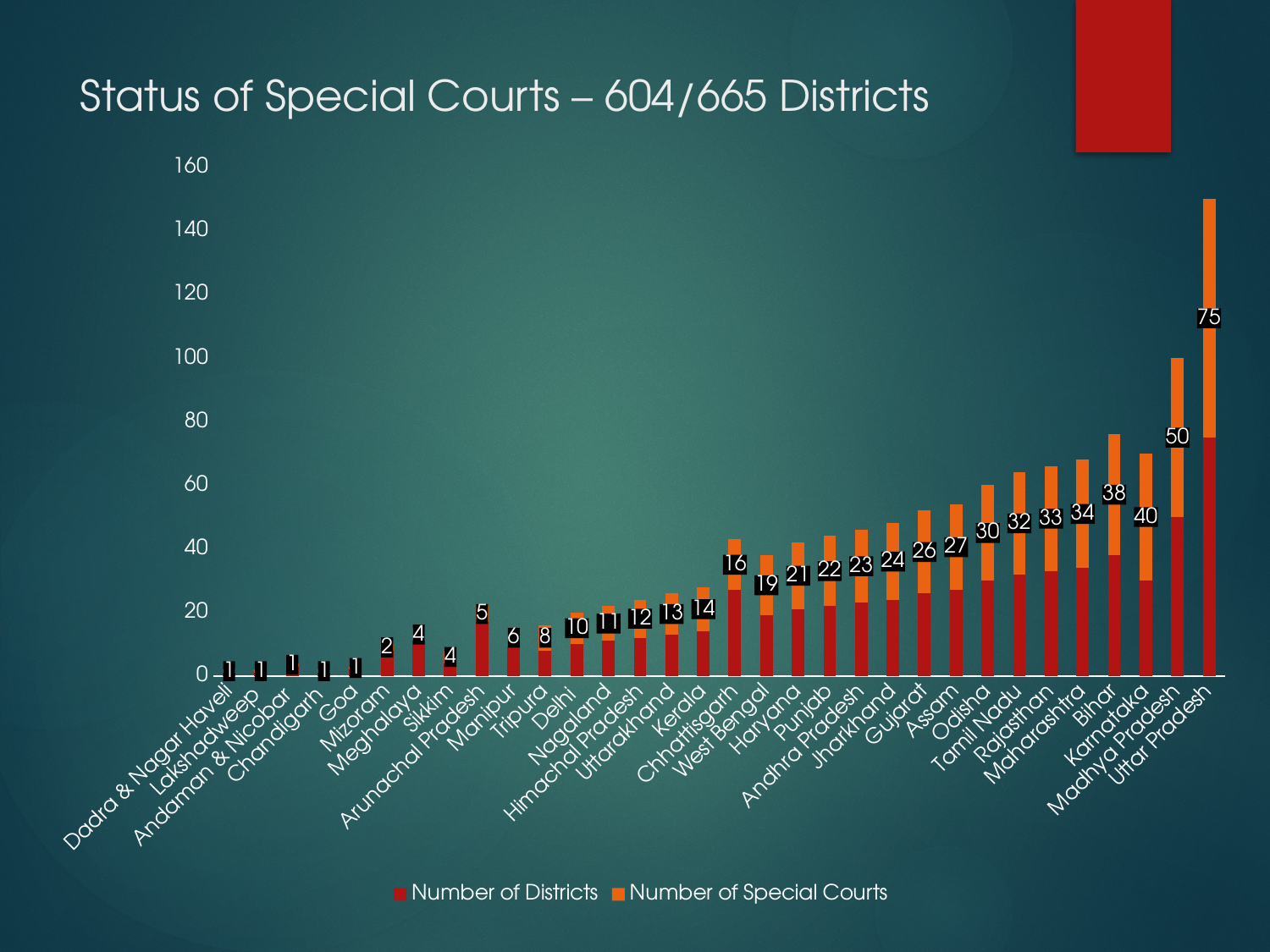

# Status of Special Courts – 604/665 Districts

### Chart

| Category | Number of Districts | Number of Special Courts  |
|---|---|---|
| Dadra & Nagar Haveli | 1.0 | 1.0 |
| Lakshadweep  | 1.0 | 1.0 |
| Andaman & Nicobar  | 3.0 | 1.0 |
| Chandigarh  | 1.0 | 1.0 |
| Goa | 2.0 | 1.0 |
| Mizoram | 8.0 | 2.0 |
| Meghalaya | 11.0 | 4.0 |
| Sikkim | 4.0 | 4.0 |
| Arunachal Pradesh | 17.0 | 5.0 |
| Manipur | 9.0 | 6.0 |
| Tripura | 8.0 | 8.0 |
| Delhi  | 10.0 | 10.0 |
| Nagaland | 11.0 | 11.0 |
| Himachal Pradesh | 12.0 | 12.0 |
| Uttarakhand | 13.0 | 13.0 |
| Kerala | 14.0 | 14.0 |
| Chhattisgarh | 27.0 | 16.0 |
| West Bengal | 19.0 | 19.0 |
| Haryana | 21.0 | 21.0 |
| Punjab | 22.0 | 22.0 |
| Andhra Pradesh | 23.0 | 23.0 |
| Jharkhand | 24.0 | 24.0 |
| Gujarat | 26.0 | 26.0 |
| Assam | 27.0 | 27.0 |
| Odisha | 30.0 | 30.0 |
| Tamil Nadu | 32.0 | 32.0 |
| Rajasthan | 33.0 | 33.0 |
| Maharashtra | 34.0 | 34.0 |
| Bihar | 38.0 | 38.0 |
| Karnataka | 30.0 | 40.0 |
| Madhya Pradesh | 50.0 | 50.0 |
| Uttar Pradesh | 75.0 | 75.0 |